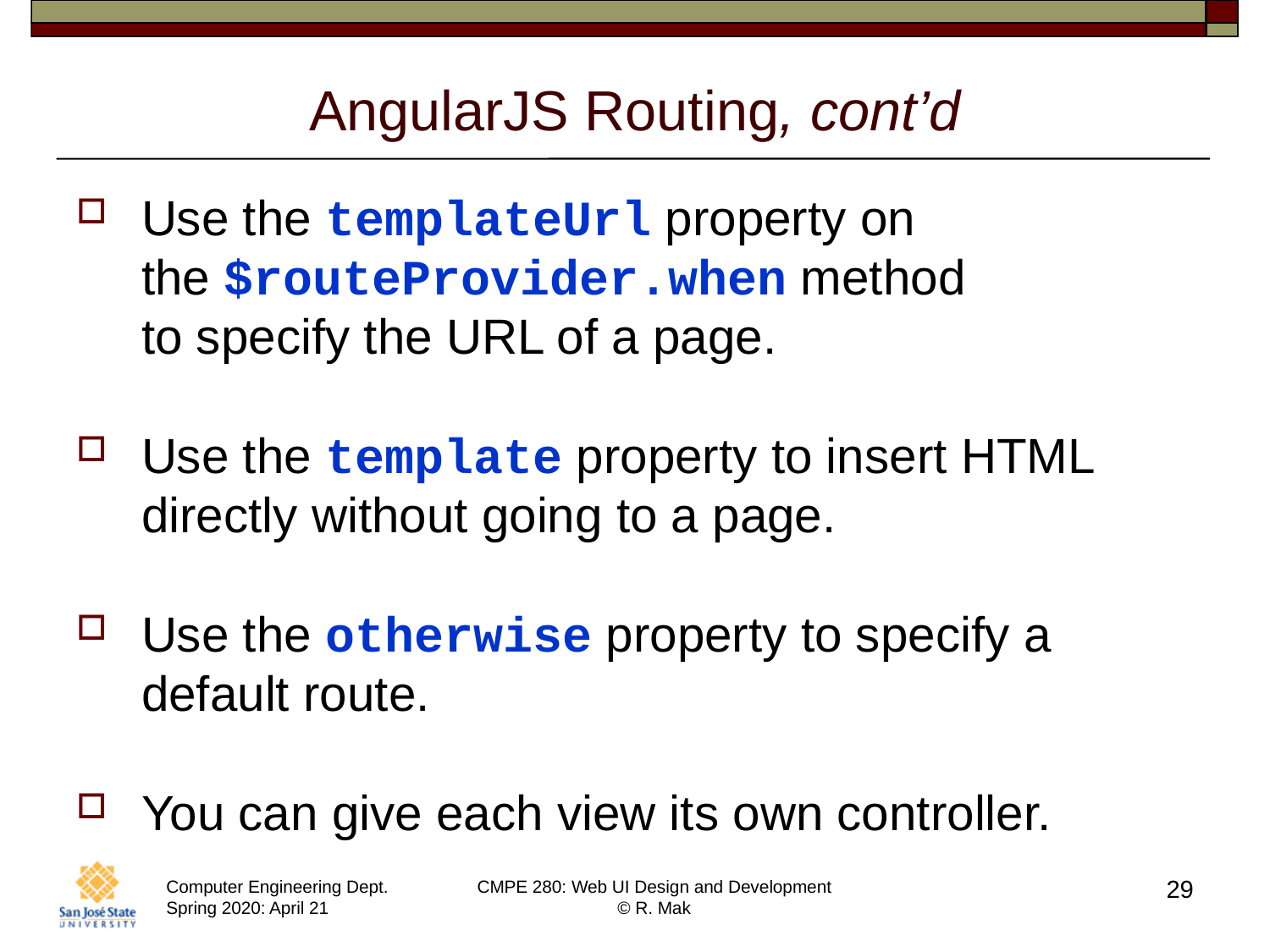

# AngularJS Routing, cont’d
Use the templateUrl property on
the $routeProvider.when method
to specify the URL of a page.

Use the template property to insert HTML directly without going to a page.

Use the otherwise property to specify a default route.

You can give each view its own controller.
29